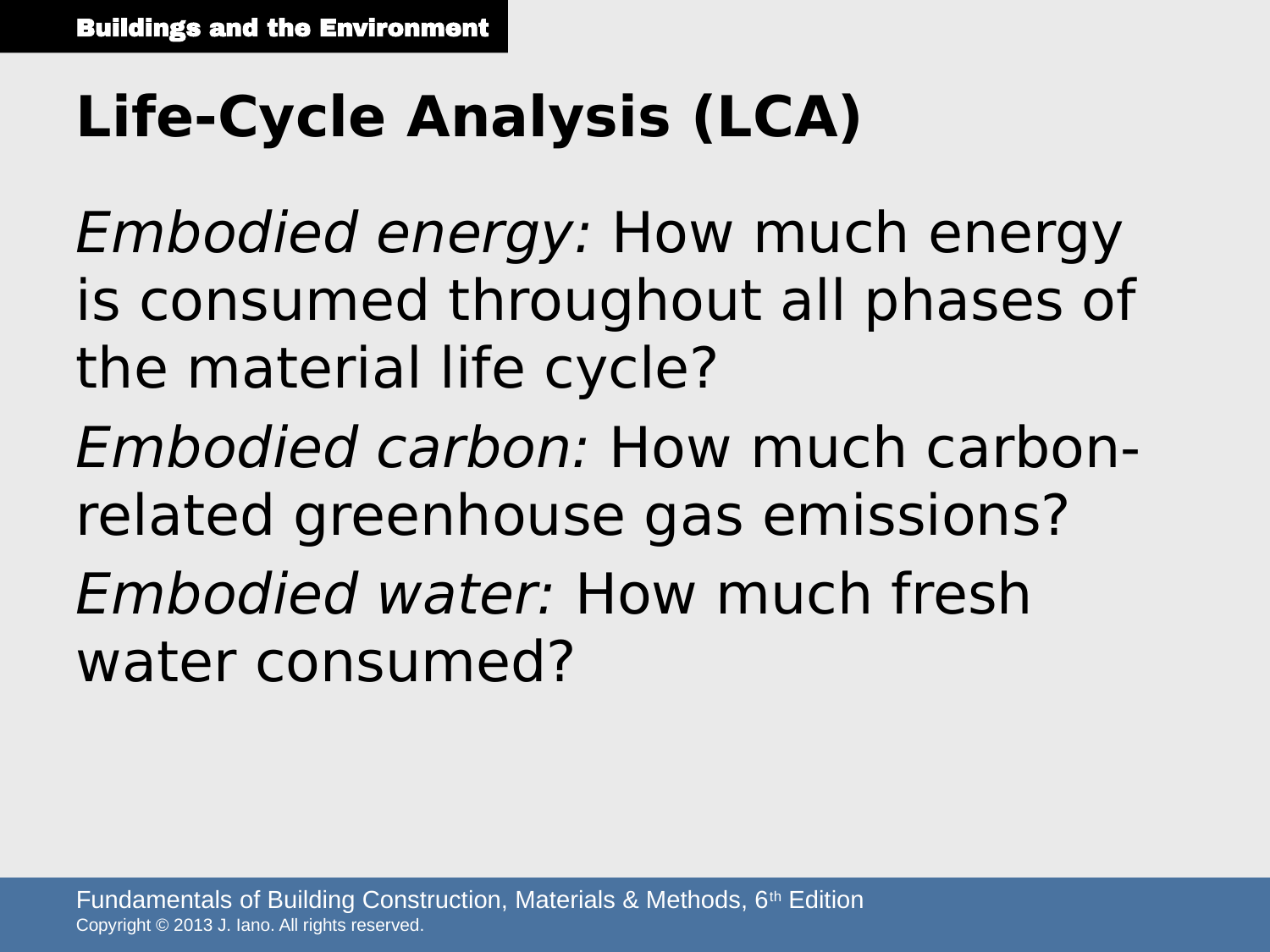

# Life-Cycle Analysis (LCA)
Embodied energy: How much energy is consumed throughout all phases of the material life cycle?
Embodied carbon: How much carbon-related greenhouse gas emissions?
Embodied water: How much fresh water consumed?